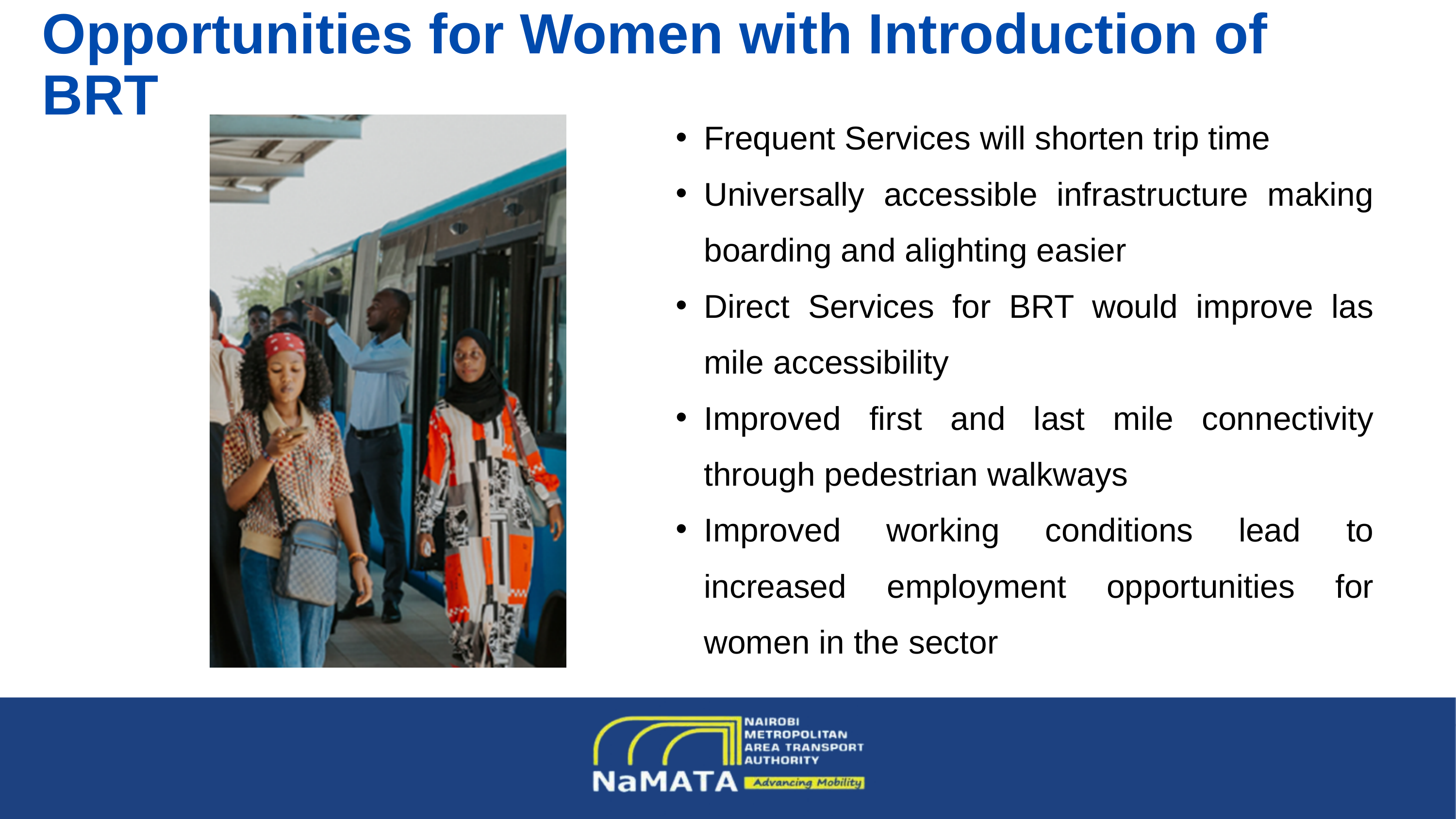

Opportunities for Women with Introduction of BRT
Frequent Services will shorten trip time
Universally accessible infrastructure making boarding and alighting easier
Direct Services for BRT would improve las mile accessibility
Improved first and last mile connectivity through pedestrian walkways
Improved working conditions lead to increased employment opportunities for women in the sector